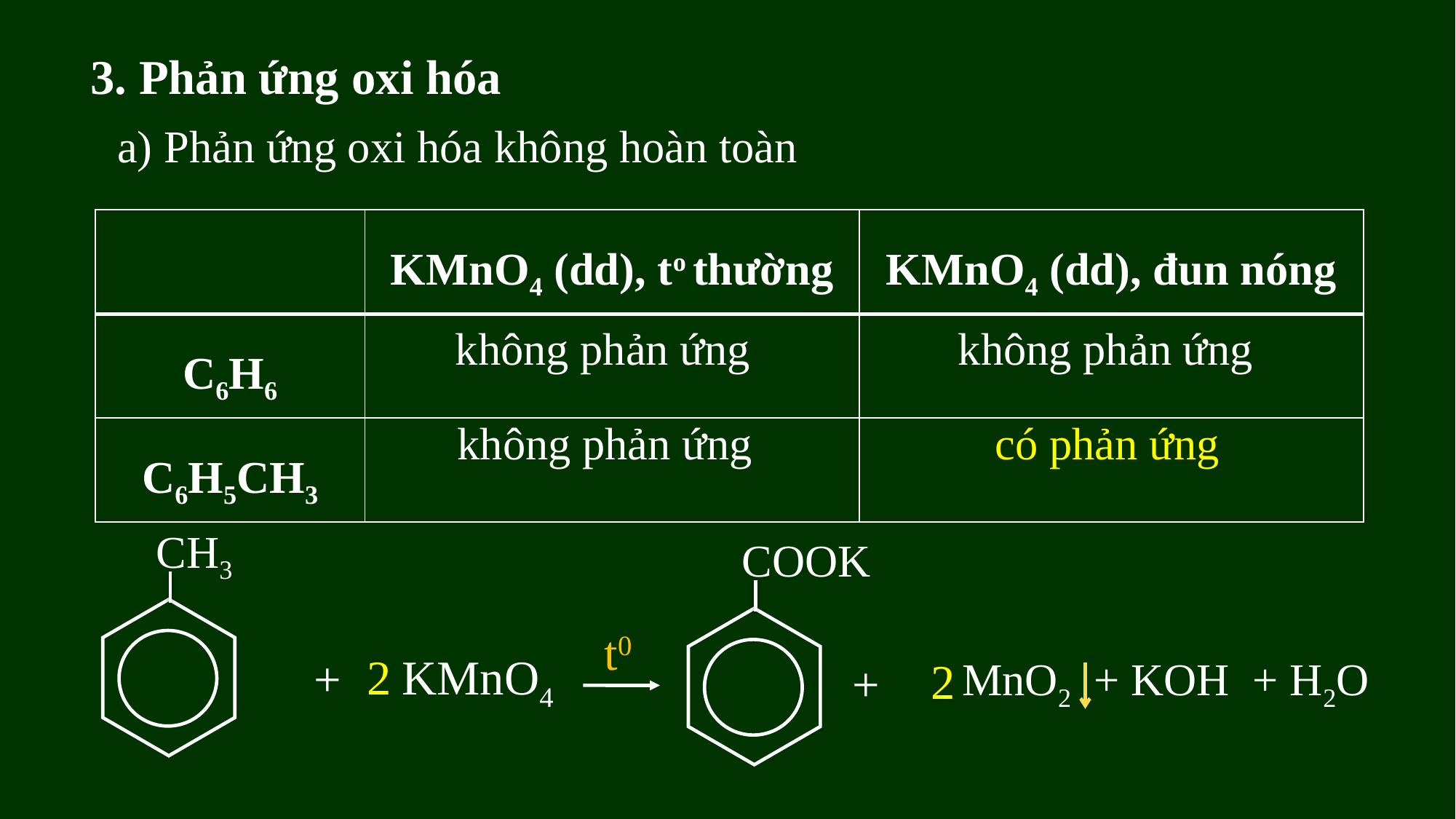

3. Phản ứng oxi hóa
a) Phản ứng oxi hóa không hoàn toàn
|  | KMnO4 (dd), to thường | KMnO4 (dd), đun nóng |
| --- | --- | --- |
| C6H6 |  |  |
| C6H5CH3 |  |  |
không phản ứng
không phản ứng
không phản ứng
có phản ứng
CH3
COOK

t0
KMnO4
2
+
   MnO2  + KOH  + H2O
2
+